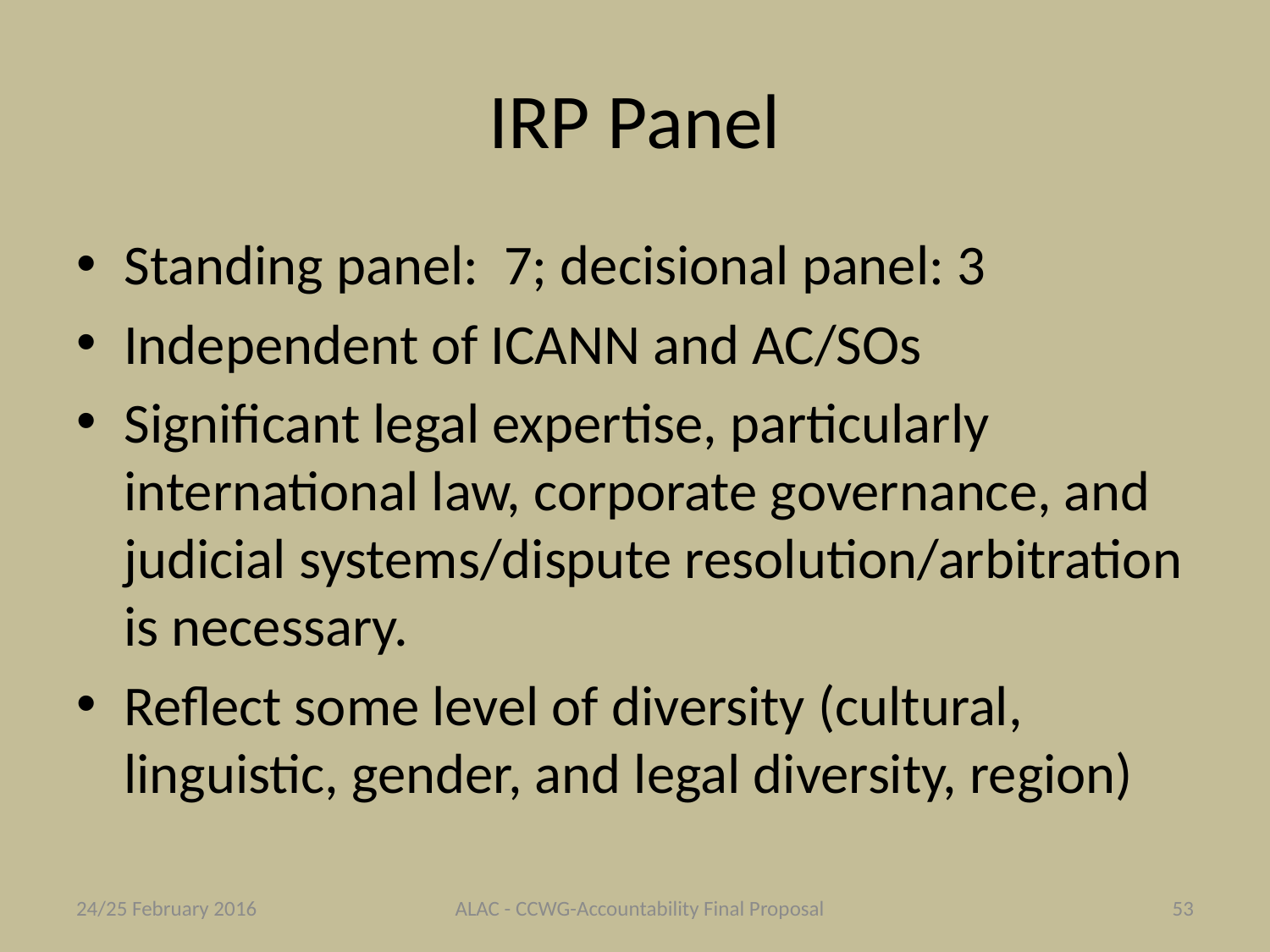

# IRP Panel
Standing panel:  7; decisional panel: 3
Independent of ICANN and AC/SOs
Significant legal expertise, particularly international law, corporate governance, and judicial systems/dispute resolution/arbitration is necessary.
Reflect some level of diversity (cultural, linguistic, gender, and legal diversity, region)
24/25 February 2016
ALAC - CCWG-Accountability Final Proposal
53